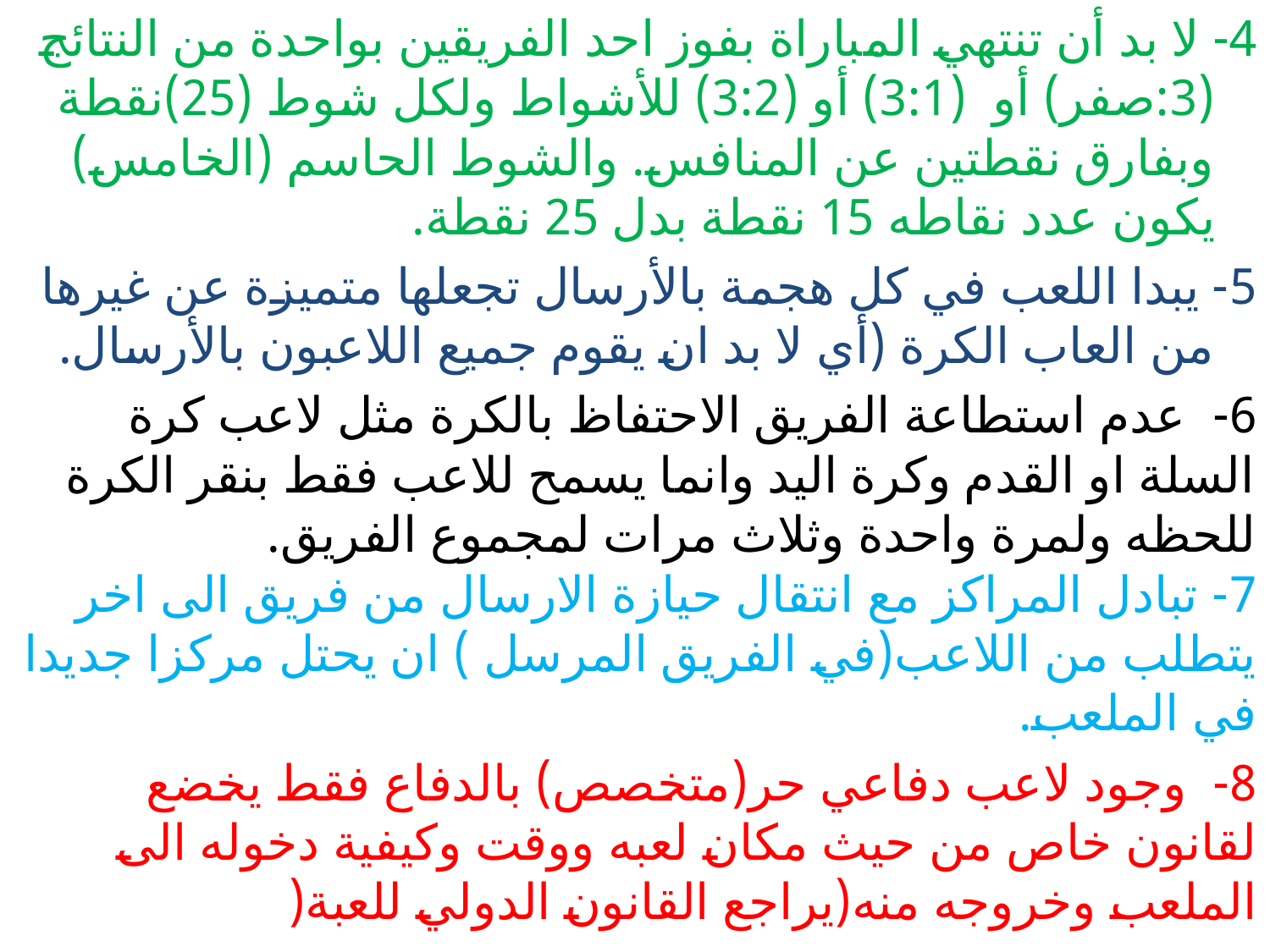

4- لا بد أن تنتهي المباراة بفوز احد الفريقين بواحدة من النتائج (3:صفر) أو  (3:1) أو (3:2) للأشواط ولكل شوط (25)نقطة وبفارق نقطتين عن المنافس. والشوط الحاسم (الخامس) يكون عدد نقاطه 15 نقطة بدل 25 نقطة.
5- يبدا اللعب في كل هجمة بالأرسال تجعلها متميزة عن غيرها من العاب الكرة (أي لا بد ان يقوم جميع اللاعبون بالأرسال.
6-  عدم استطاعة الفريق الاحتفاظ بالكرة مثل لاعب كرة السلة او القدم وكرة اليد وانما يسمح للاعب فقط بنقر الكرة للحظه ولمرة واحدة وثلاث مرات لمجموع الفريق.
7- تبادل المراكز مع انتقال حيازة الارسال من فريق الى اخر يتطلب من اللاعب(في الفريق المرسل ) ان يحتل مركزا جديدا في الملعب.
8-  وجود لاعب دفاعي حر(متخصص) بالدفاع فقط يخضع لقانون خاص من حيث مكان لعبه ووقت وكيفية دخوله الى الملعب وخروجه منه(يراجع القانون الدولي للعبة(